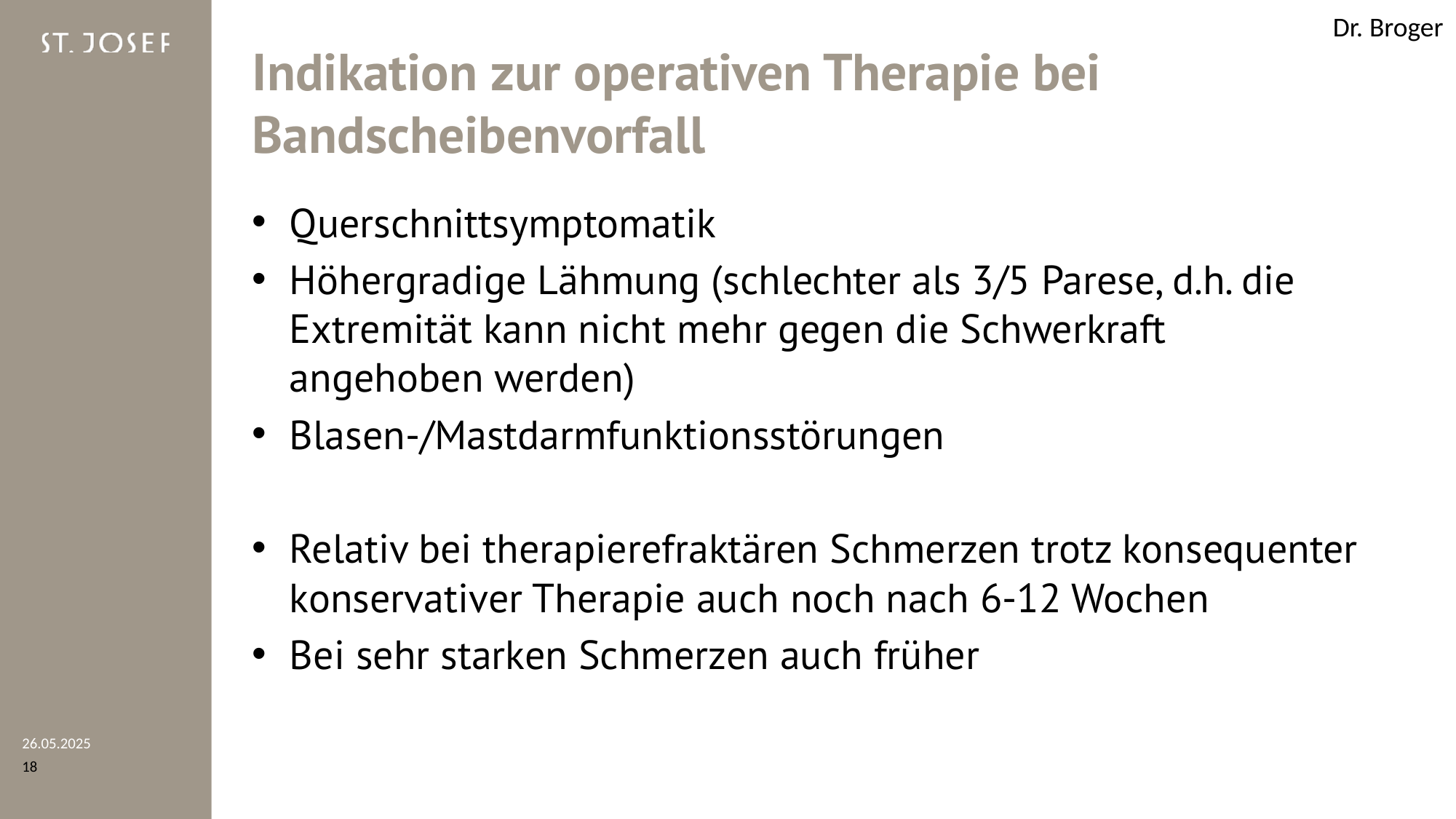

Dr. Broger
# Indikation zur operativen Therapie bei Bandscheibenvorfall
Querschnittsymptomatik
Höhergradige Lähmung (schlechter als 3/5 Parese, d.h. die Extremität kann nicht mehr gegen die Schwerkraft angehoben werden)
Blasen-/Mastdarmfunktionsstörungen

Relativ bei therapierefraktären Schmerzen trotz konsequenter konservativer Therapie auch noch nach 6-12 Wochen
Bei sehr starken Schmerzen auch früher